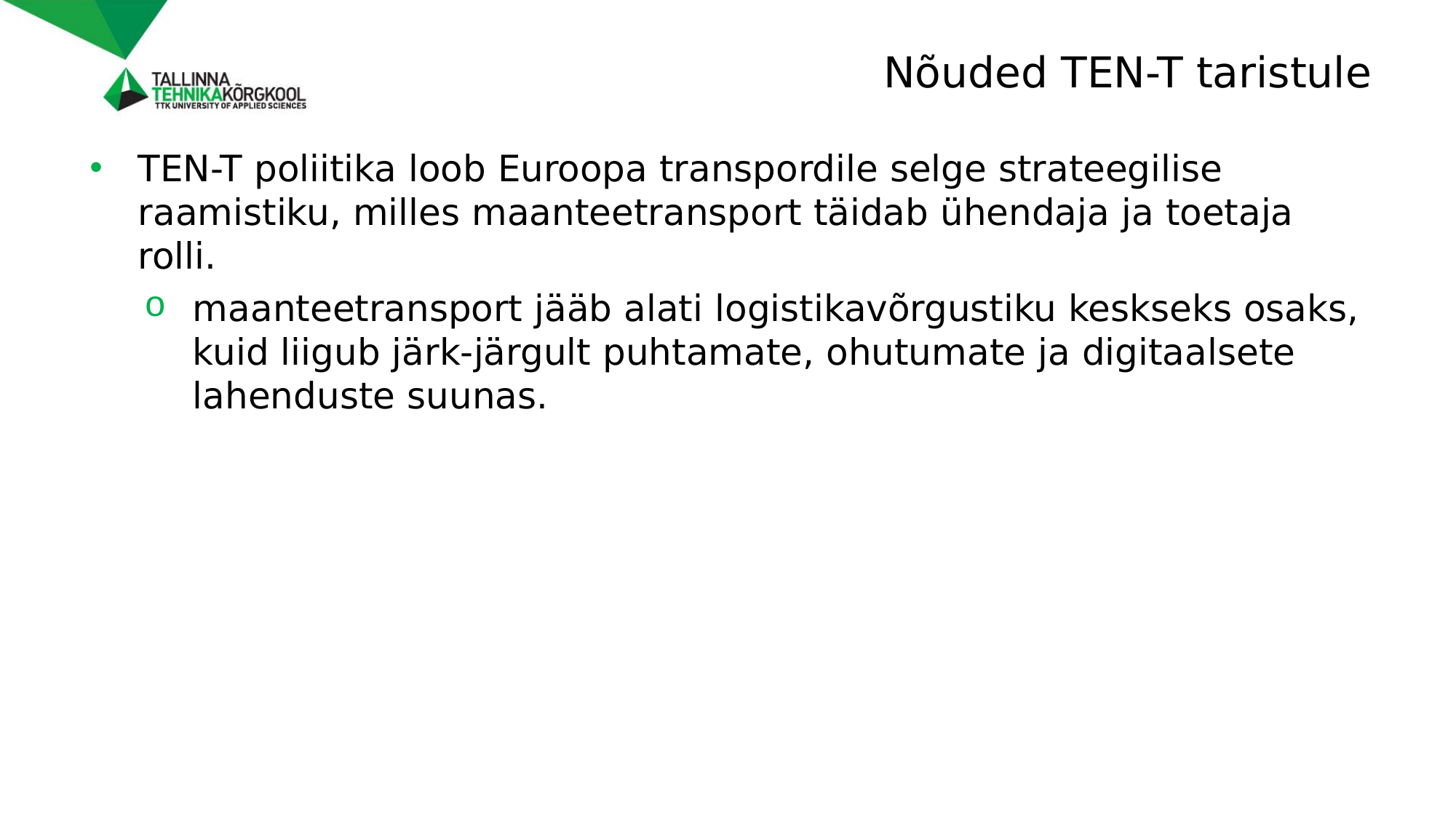

# Nõuded TEN-T taristule
TEN-T poliitika loob Euroopa transpordile selge strateegilise raamistiku, milles maanteetransport täidab ühendaja ja toetaja rolli.
maanteetransport jääb alati logistikavõrgustiku keskseks osaks, kuid liigub järk-järgult puhtamate, ohutumate ja digitaalsete lahenduste suunas.